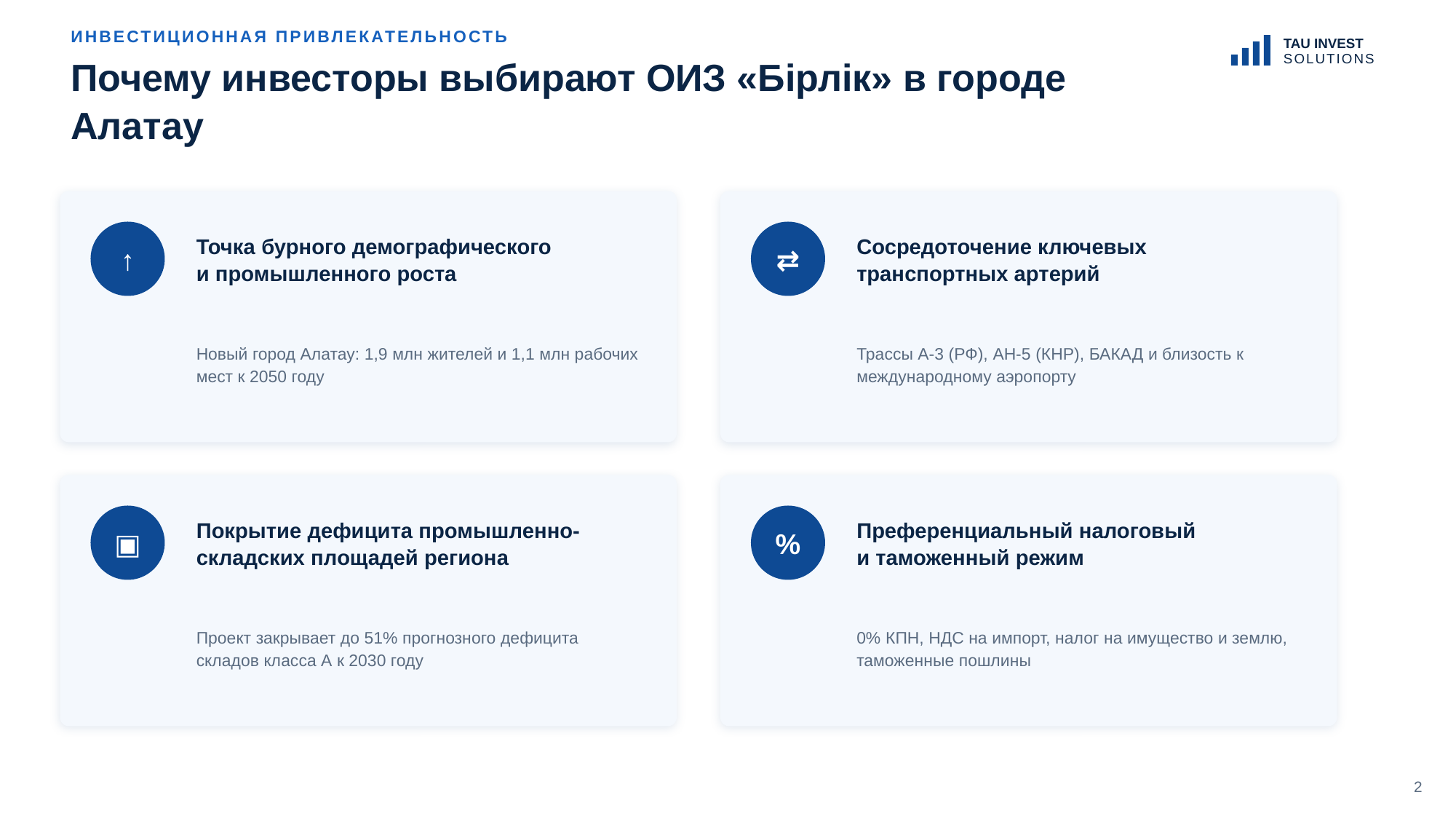

ИНВЕСТИЦИОННАЯ ПРИВЛЕКАТЕЛЬНОСТЬ
TAU INVEST
SOLUTIONS

Почему инвесторы выбирают ОИЗ «Бірлік» в городе Алатау

Точка бурного демографического
и промышленного роста
Сосредоточение ключевых
транспортных артерий

↑

⇄
Новый город Алатау: 1,9 млн жителей и 1,1 млн рабочих мест к 2050 году
Трассы А-3 (РФ), АН-5 (КНР), БАКАД и близость к международному аэропорту

Покрытие дефицита промышленно-
складских площадей региона
Преференциальный налоговый
и таможенный режим

▣

%
Проект закрывает до 51% прогнозного дефицита складов класса А к 2030 году
0% КПН, НДС на импорт, налог на имущество и землю, таможенные пошлины
2